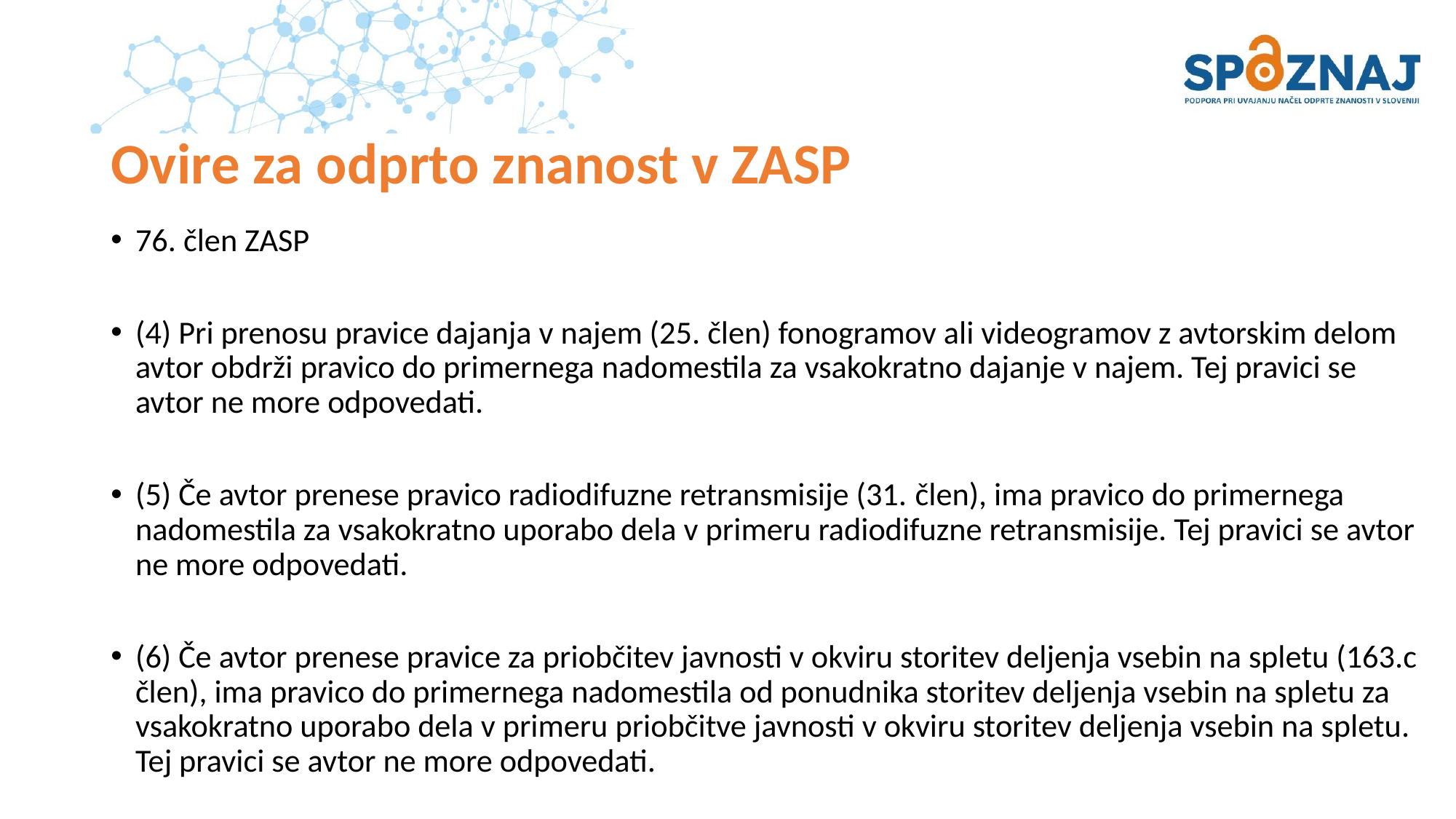

# Ovire za odprto znanost v ZASP
76. člen ZASP

(4) Pri prenosu pravice dajanja v najem (25. člen) fonogramov ali videogramov z avtorskim delom avtor obdrži pravico do primernega nadomestila za vsakokratno dajanje v najem. Tej pravici se avtor ne more odpovedati.

(5) Če avtor prenese pravico radiodifuzne retransmisije (31. člen), ima pravico do primernega nadomestila za vsakokratno uporabo dela v primeru radiodifuzne retransmisije. Tej pravici se avtor ne more odpovedati.

(6) Če avtor prenese pravice za priobčitev javnosti v okviru storitev deljenja vsebin na spletu (163.c člen), ima pravico do primernega nadomestila od ponudnika storitev deljenja vsebin na spletu za vsakokratno uporabo dela v primeru priobčitve javnosti v okviru storitev deljenja vsebin na spletu. Tej pravici se avtor ne more odpovedati.